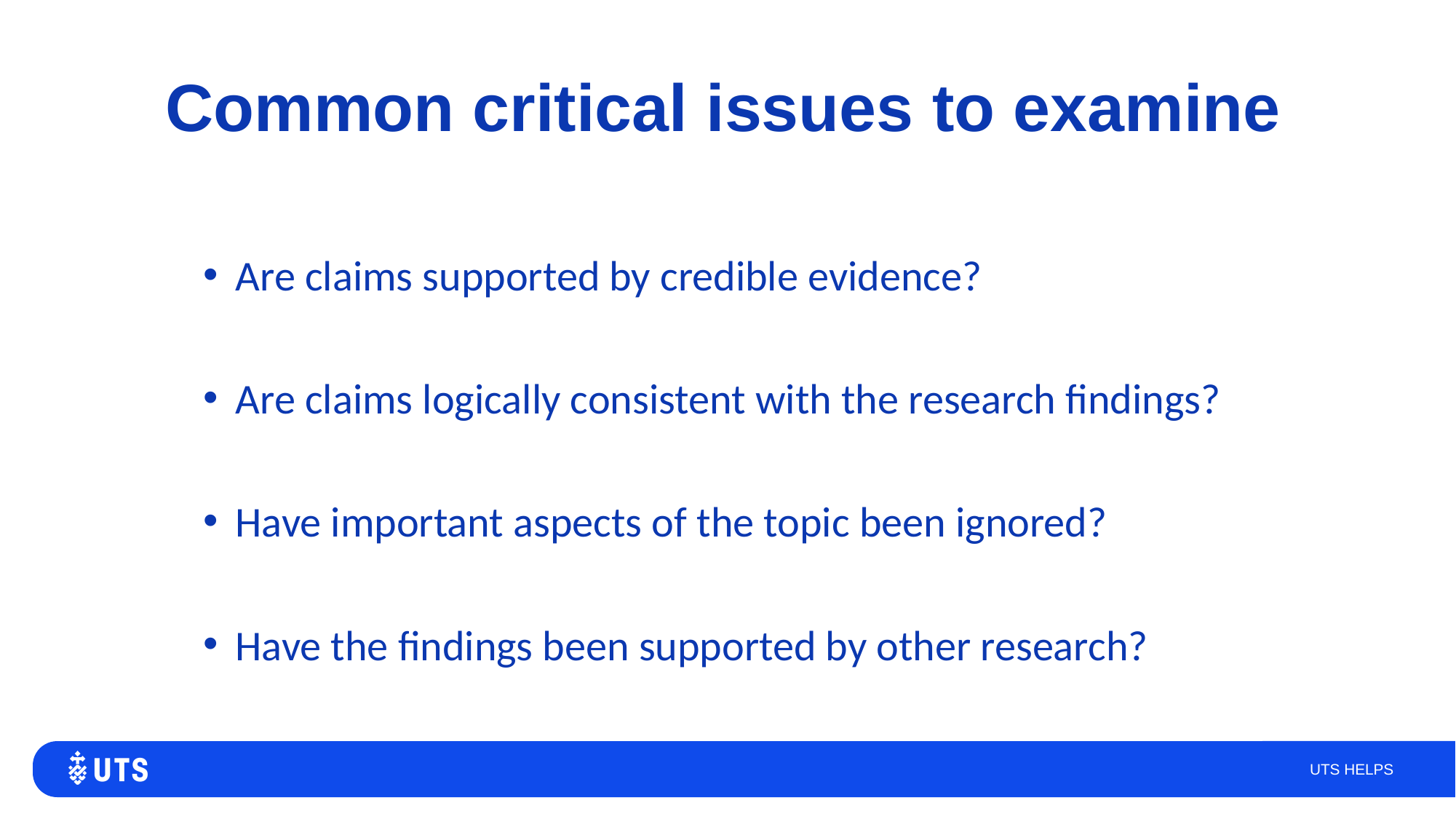

# Common critical issues to examine
Are claims supported by credible evidence?

Are claims logically consistent with the research findings?

Have important aspects of the topic been ignored?

Have the findings been supported by other research?

UTS HELPS